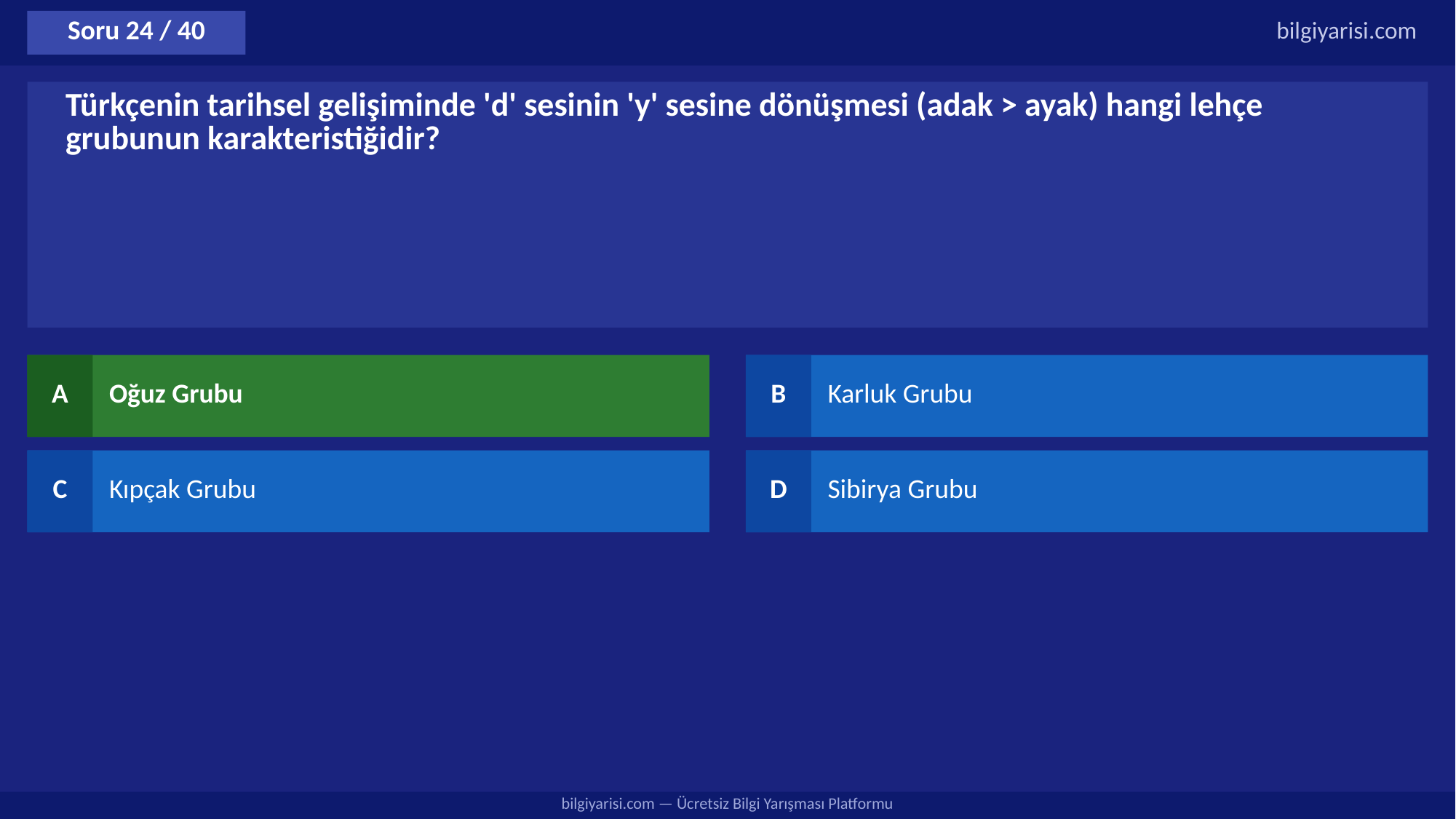

Soru 24 / 40
bilgiyarisi.com

Türkçenin tarihsel gelişiminde 'd' sesinin 'y' sesine dönüşmesi (adak > ayak) hangi lehçe grubunun karakteristiğidir?

A
Oğuz Grubu

B
Karluk Grubu

C
Kıpçak Grubu

D
Sibirya Grubu
bilgiyarisi.com — Ücretsiz Bilgi Yarışması Platformu